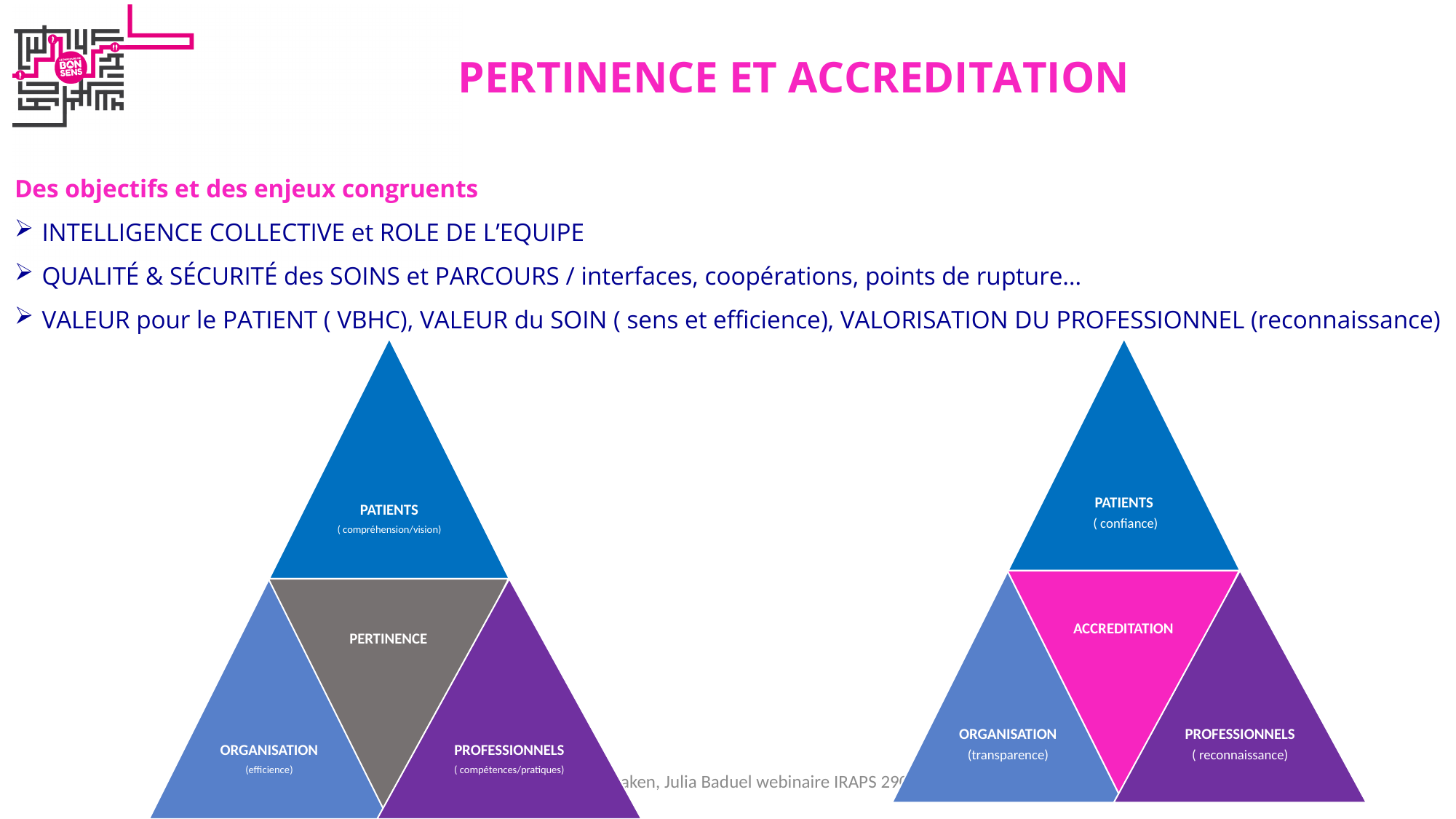

PERTINENCE ET ACCREDITATION
Des objectifs et des enjeux congruents
INTELLIGENCE COLLECTIVE et ROLE DE L’EQUIPE
QUALITÉ & SÉCURITÉ des SOINS et PARCOURS / interfaces, coopérations, points de rupture…
VALEUR pour le PATIENT ( VBHC), VALEUR du SOIN ( sens et efficience), VALORISATION DU PROFESSIONNEL (reconnaissance)

PATIENTS
( compréhension/vision)
ORGANISATION
(efficience)
PERTINENCE
PROFESSIONNELS
( compétences/pratiques)
PATIENTS
 ( confiance)
ORGANISATION
(transparence)
ACCREDITATION
PROFESSIONNELS
( reconnaissance)
Dr Sylvia Benzaken, Julia Baduel webinaire IRAPS 290922